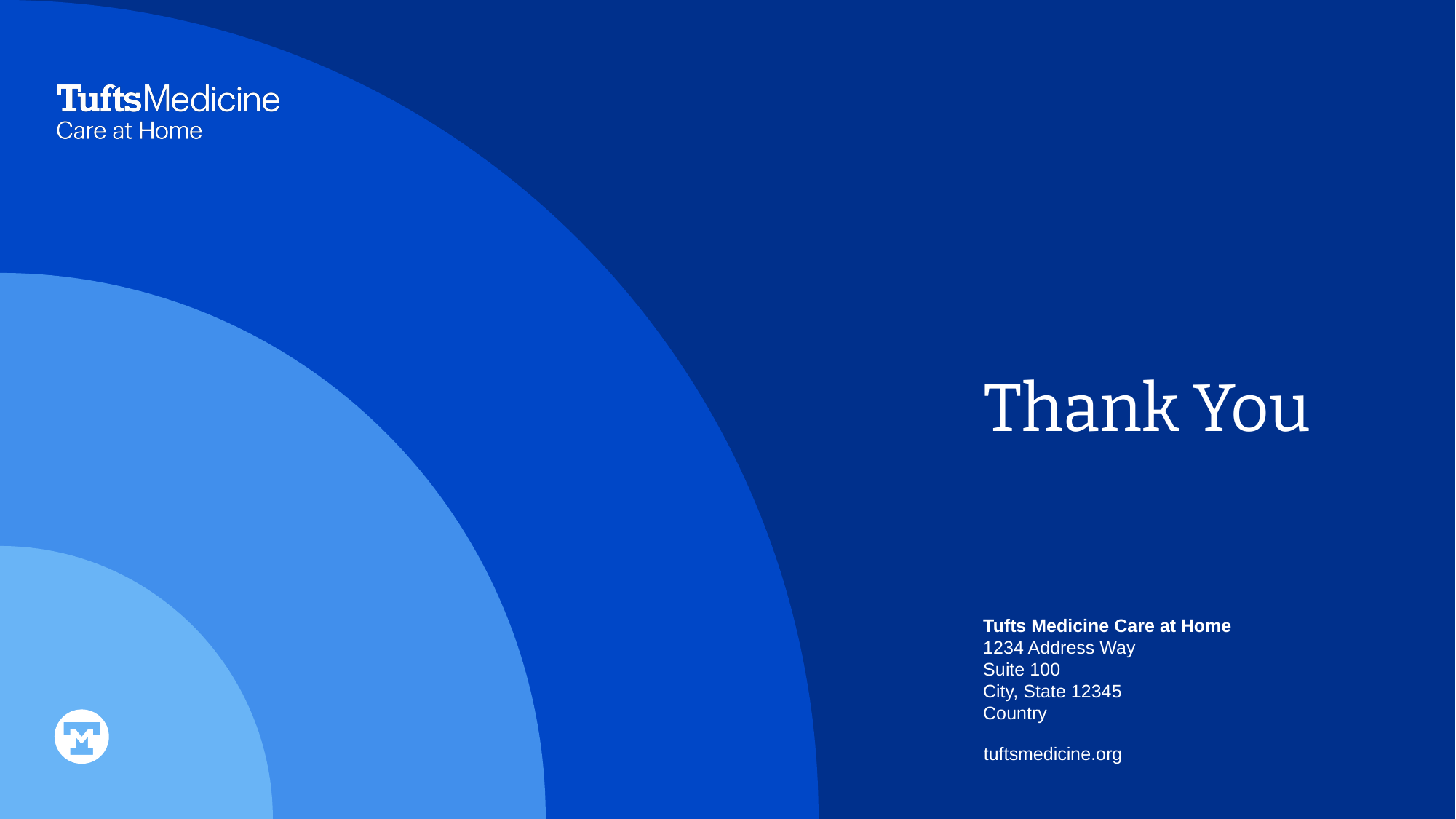

# Thank You
Tufts Medicine Care at Home
1234 Address Way
Suite 100
City, State 12345
Country